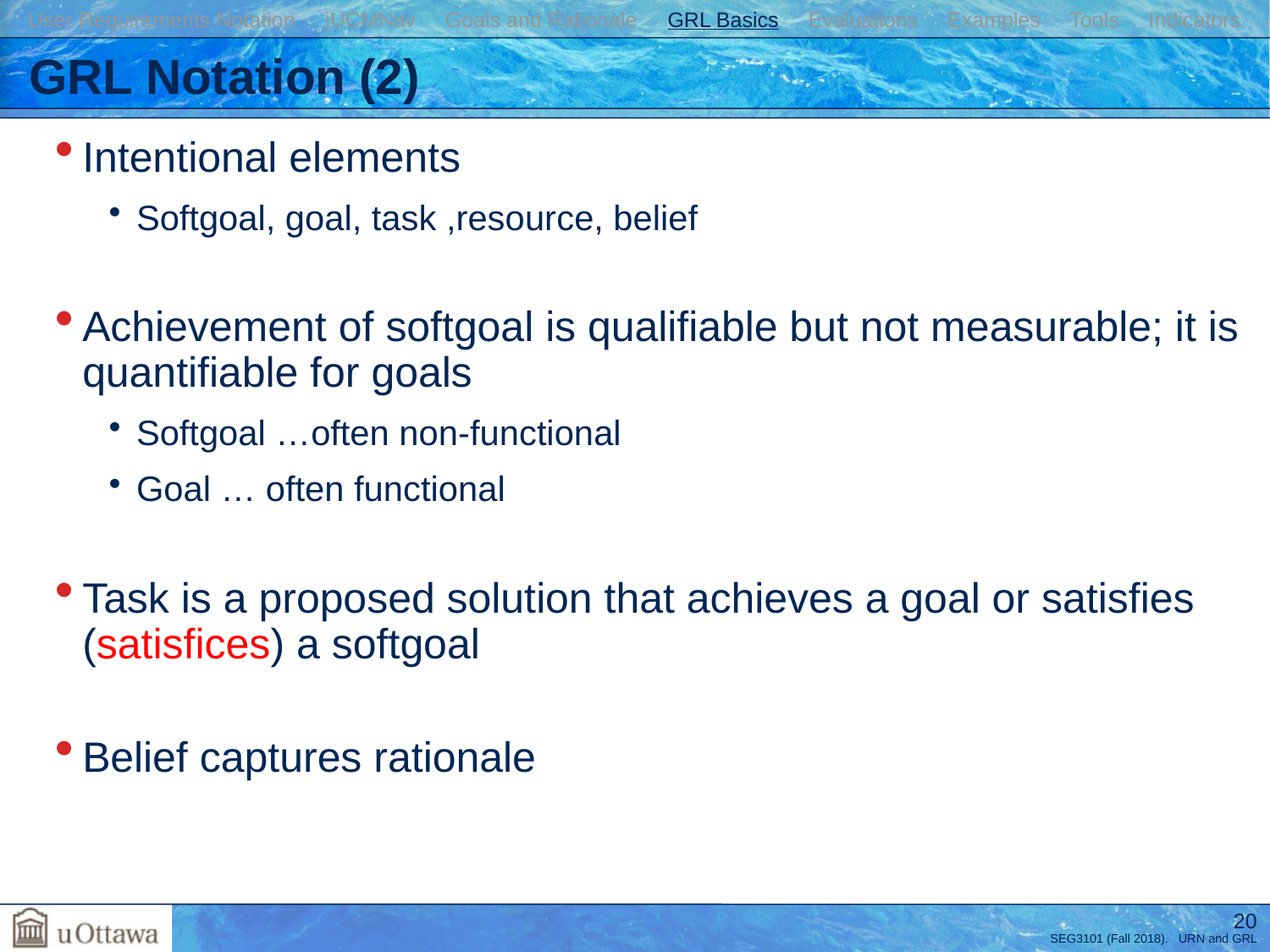

User Requirements Notation     jUCMNav     Goals and Rationale     GRL Basics     Evaluations     Examples     Tools     Indicators
# GRL Notation (2)
Intentional elements
Softgoal, goal, task ,resource, belief

Achievement of softgoal is qualifiable but not measurable; it is quantifiable for goals
Softgoal …often non-functional
Goal … often functional

Task is a proposed solution that achieves a goal or satisfies (satisfices) a softgoal

Belief captures rationale
20